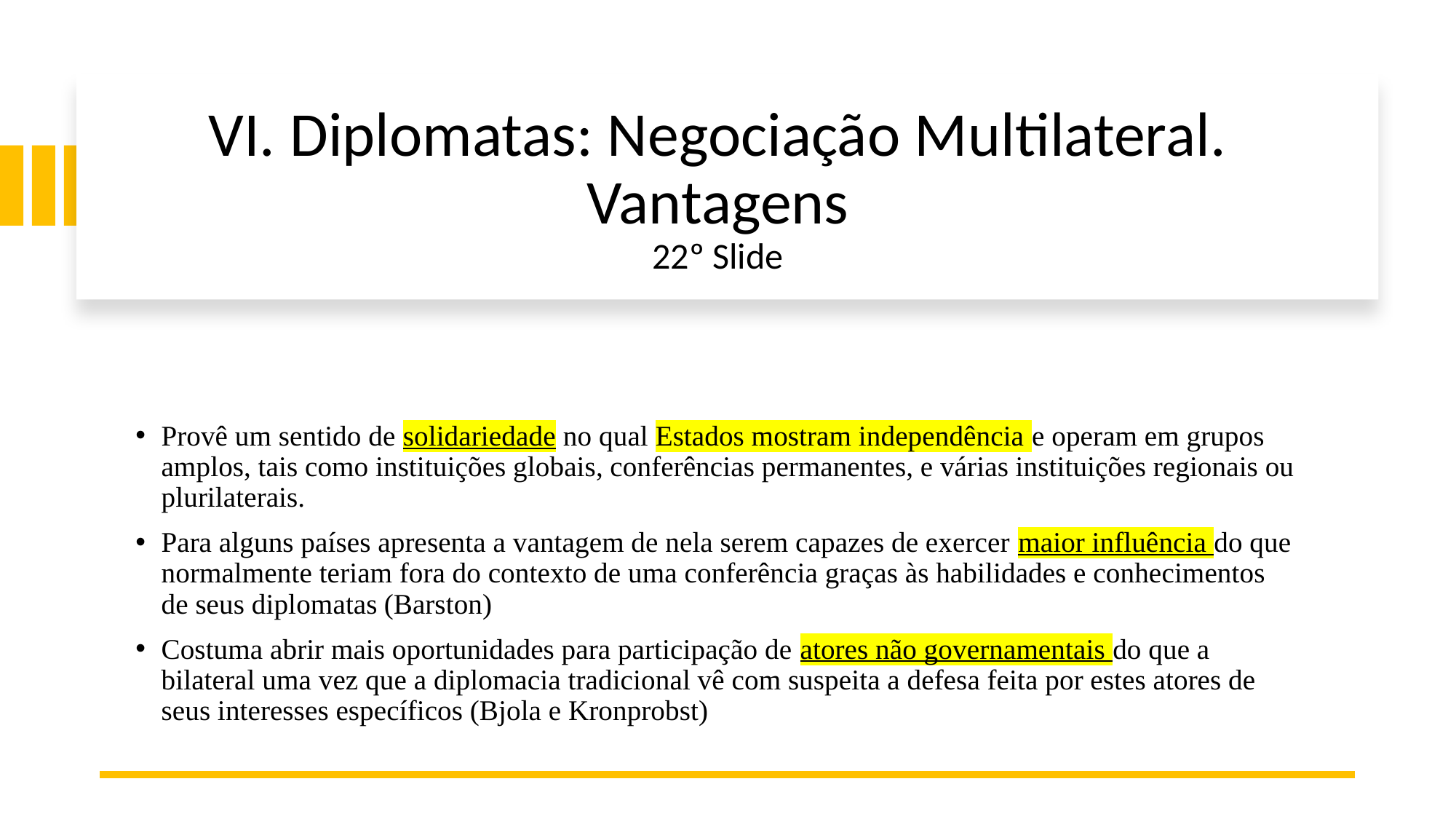

# VI. Diplomatas: Negociação Multilateral. Vantagens 22º Slide

Provê um sentido de solidariedade no qual Estados mostram independência e operam em grupos amplos, tais como instituições globais, conferências permanentes, e várias instituições regionais ou plurilaterais.
Para alguns países apresenta a vantagem de nela serem capazes de exercer maior influência do que normalmente teriam fora do contexto de uma conferência graças às habilidades e conhecimentos de seus diplomatas (Barston)
Costuma abrir mais oportunidades para participação de atores não governamentais do que a bilateral uma vez que a diplomacia tradicional vê com suspeita a defesa feita por estes atores de seus interesses específicos (Bjola e Kronprobst)